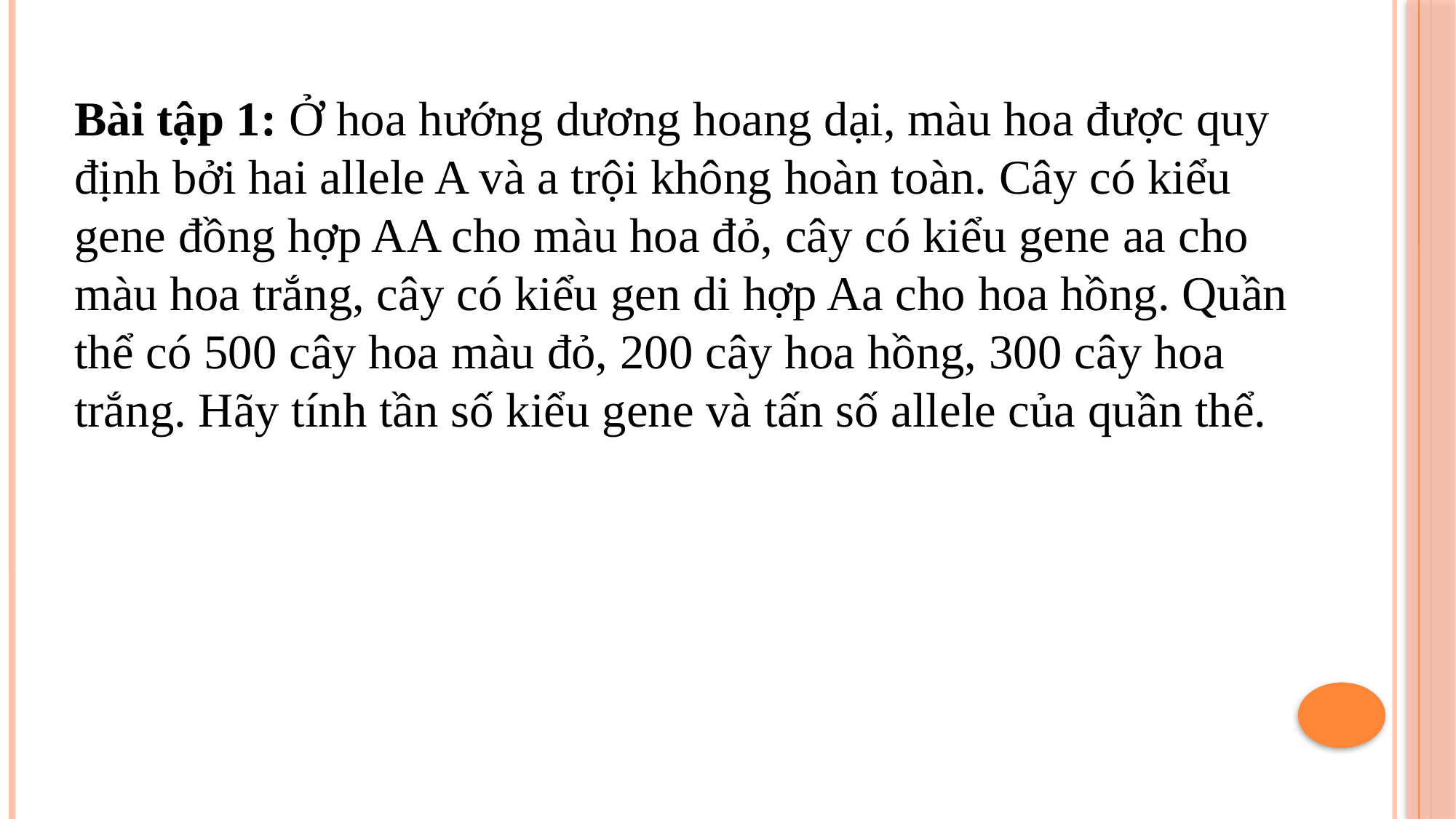

Bài tập 1: Ở hoa hướng dương hoang dại, màu hoa được quy định bởi hai allele A và a trội không hoàn toàn. Cây có kiểu gene đồng hợp AA cho màu hoa đỏ, cây có kiểu gene aa cho màu hoa trắng, cây có kiểu gen di hợp Aa cho hoa hồng. Quần thể có 500 cây hoa màu đỏ, 200 cây hoa hồng, 300 cây hoa trắng. Hãy tính tần số kiểu gene và tấn số allele của quần thể.